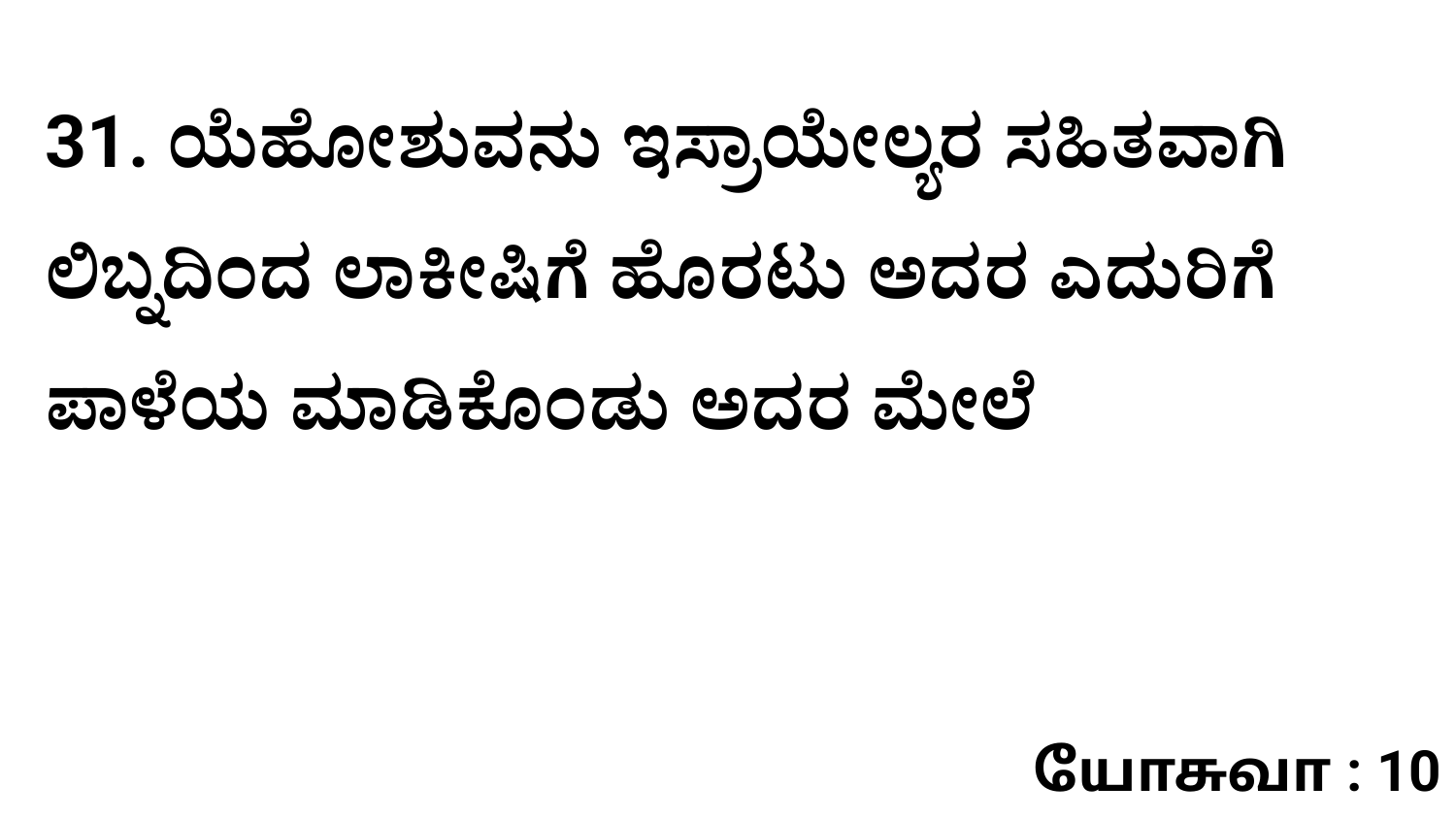

31. ಯೆಹೋಶುವನು ಇಸ್ರಾಯೇಲ್ಯರ ಸಹಿತವಾಗಿ ಲಿಬ್ನದಿಂದ ಲಾಕೀಷಿಗೆ ಹೊರಟು ಅದರ ಎದುರಿಗೆ ಪಾಳೆಯ ಮಾಡಿಕೊಂಡು ಅದರ ಮೇಲೆ
யோசுவா : 10